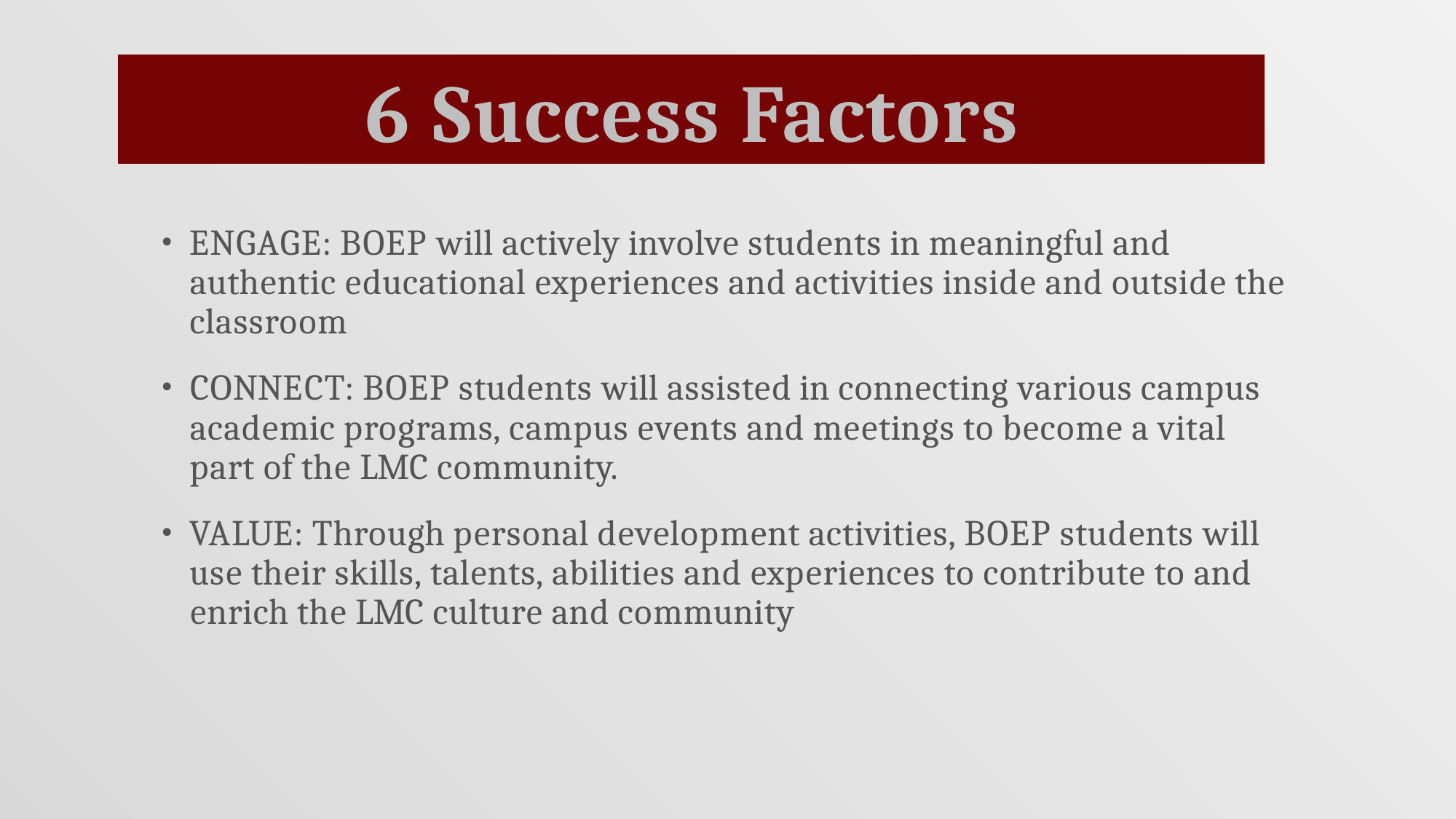

6 Success Factors
ENGAGE: BOEP will actively involve students in meaningful and authentic educational experiences and activities inside and outside the classroom
CONNECT: BOEP students will assisted in connecting various campus academic programs, campus events and meetings to become a vital part of the LMC community.
VALUE: Through personal development activities, BOEP students will use their skills, talents, abilities and experiences to contribute to and enrich the LMC culture and community